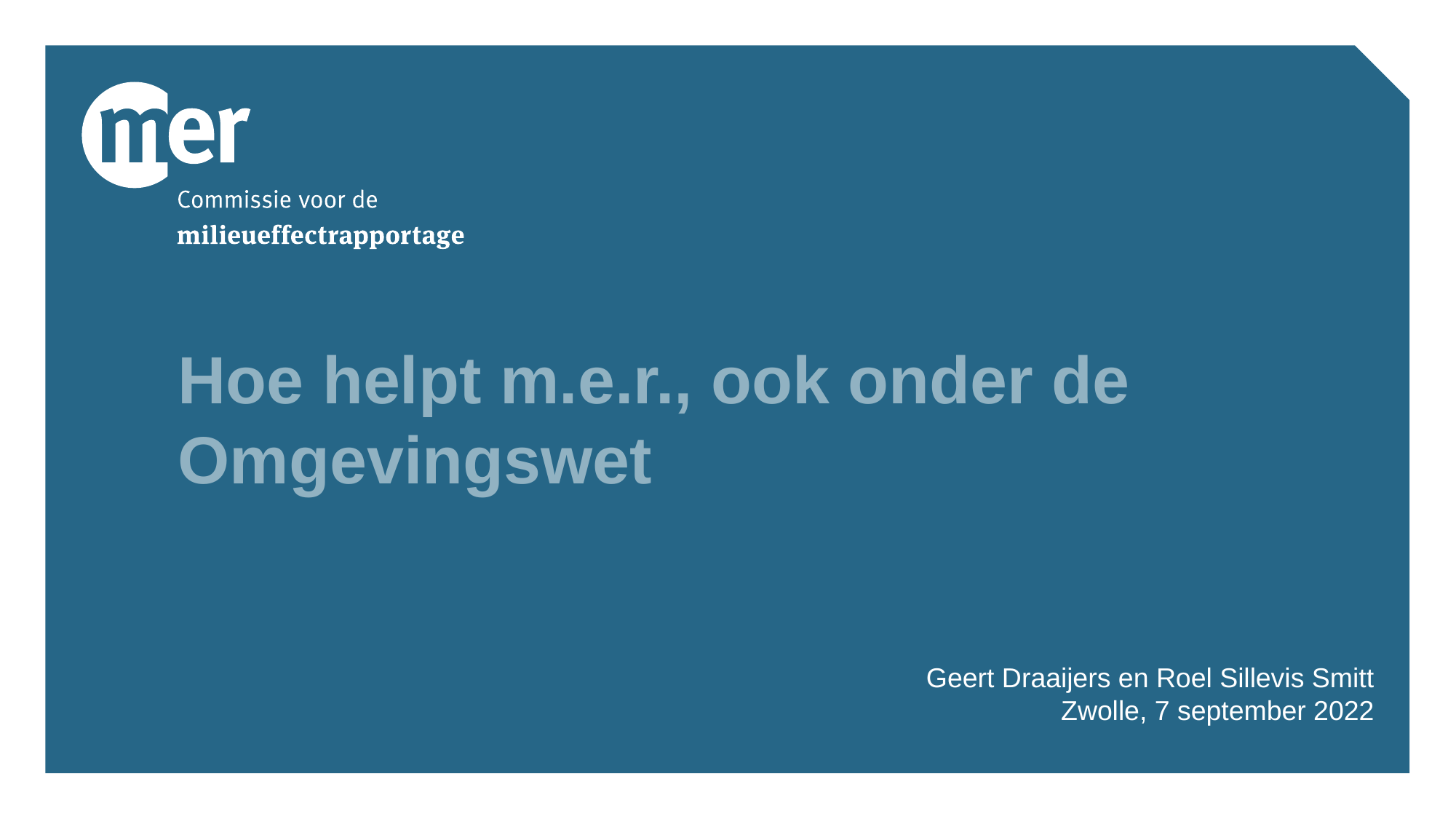

# Hoe helpt m.e.r., ook onder de Omgevingswet
Geert Draaijers en Roel Sillevis Smitt
Zwolle, 7 september 2022